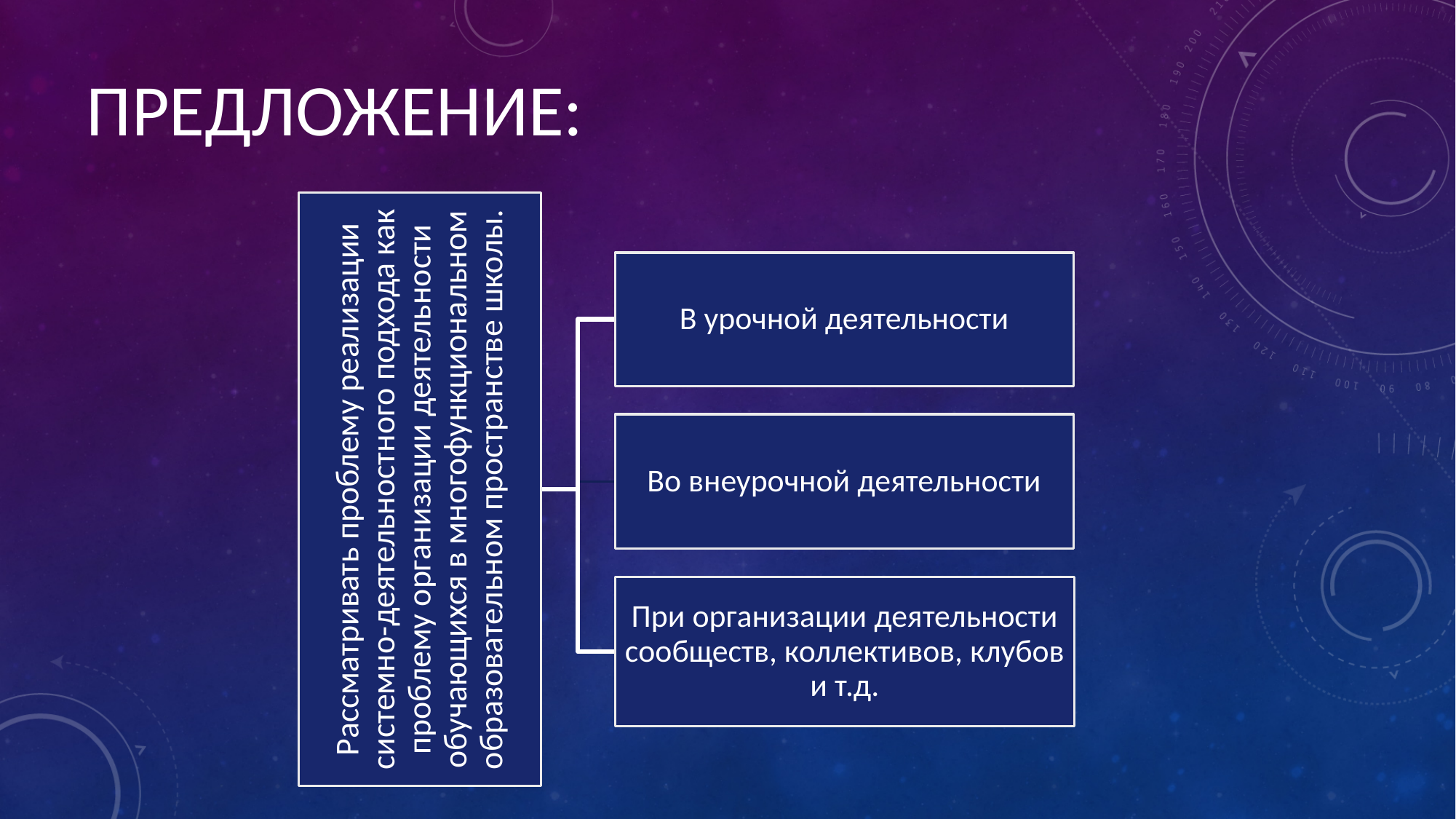

# Предложение:

Рассматривать проблему реализации системно-деятельностного подхода как проблему организации деятельности обучающихся в многофункциональном образовательном пространстве школы.
В урочной деятельности
Во внеурочной деятельности
При организации деятельности сообществ, коллективов, клубов и т.д.